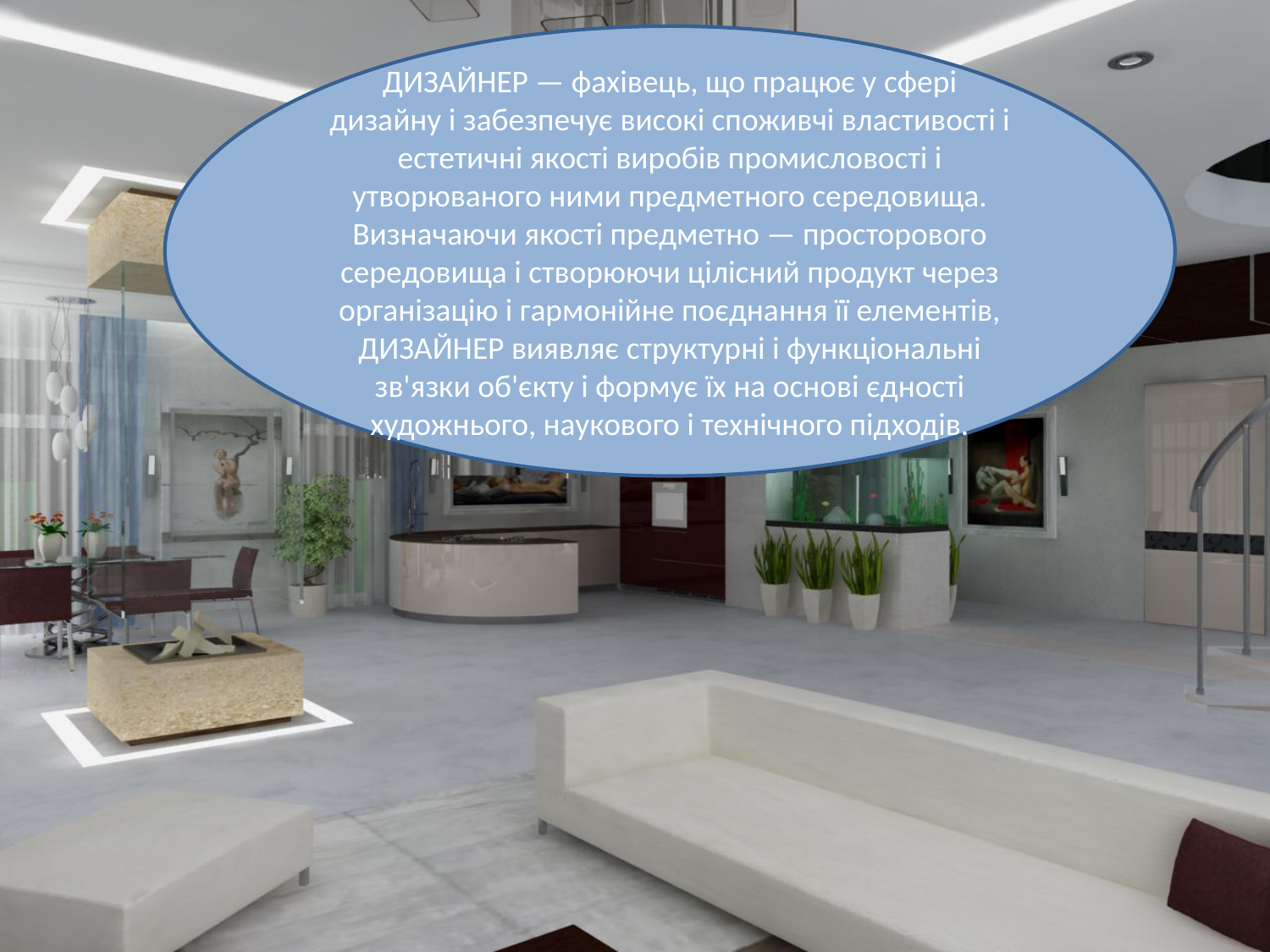

ДИЗАЙНЕР — фахівець, що працює у сфері дизайну і забезпечує високі споживчі властивості і естетичні якості виробів промисловості і утворюваного ними предметного середовища. Визначаючи якості предметно — просторового середовища і створюючи цілісний продукт через організацію і гармонійне поєднання її елементів, ДИЗАЙНЕР виявляє структурні і функціональні зв'язки об'єкту і формує їх на основі єдності художнього, наукового і технічного підходів.